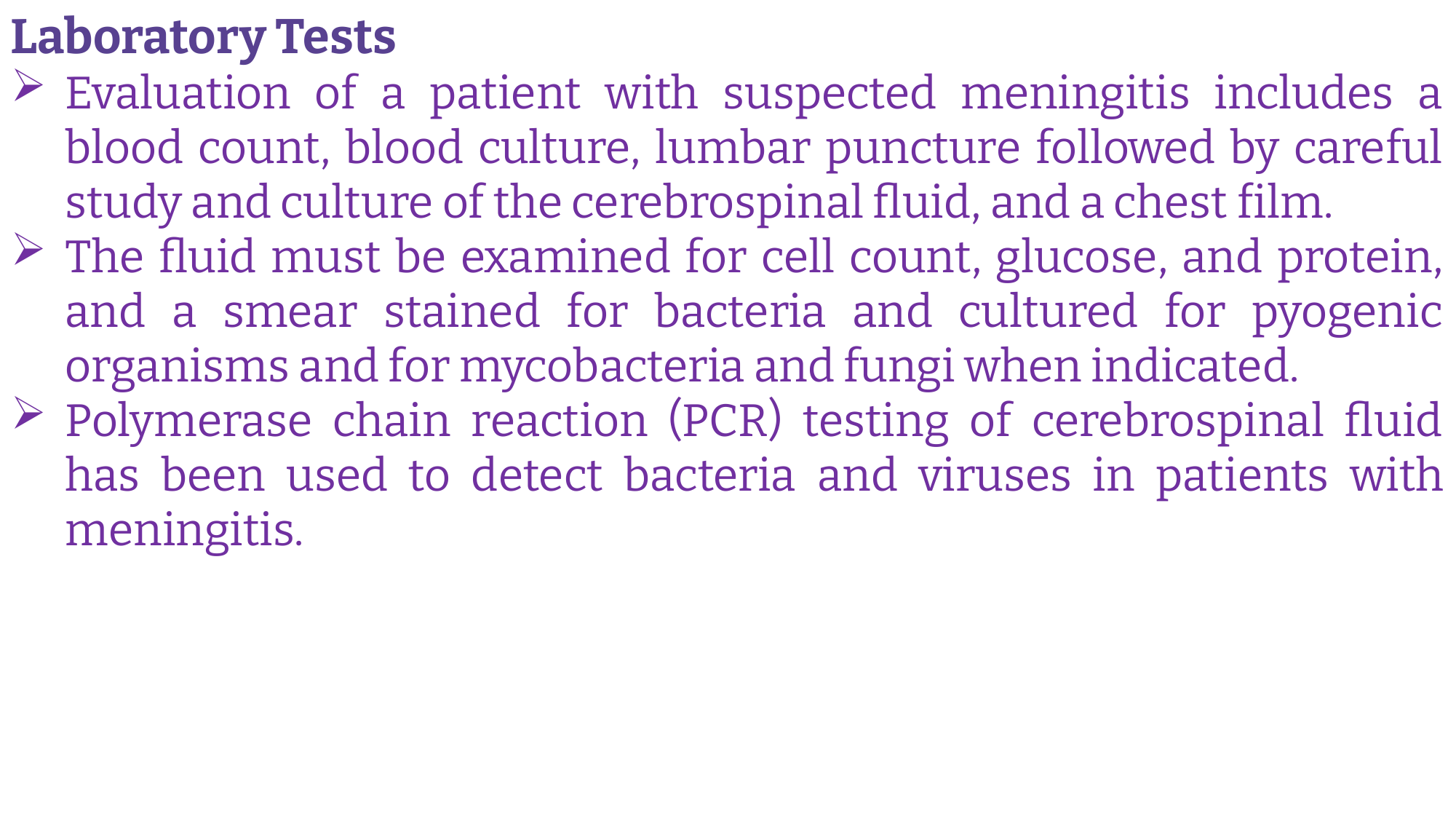

Laboratory Tests
Evaluation of a patient with suspected meningitis includes a blood count, blood culture, lumbar puncture followed by careful study and culture of the cerebrospinal fluid, and a chest film.
The fluid must be examined for cell count, glucose, and protein, and a smear stained for bacteria and cultured for pyogenic organisms and for mycobacteria and fungi when indicated.
Polymerase chain reaction (PCR) testing of cerebrospinal fluid has been used to detect bacteria and viruses in patients with meningitis.